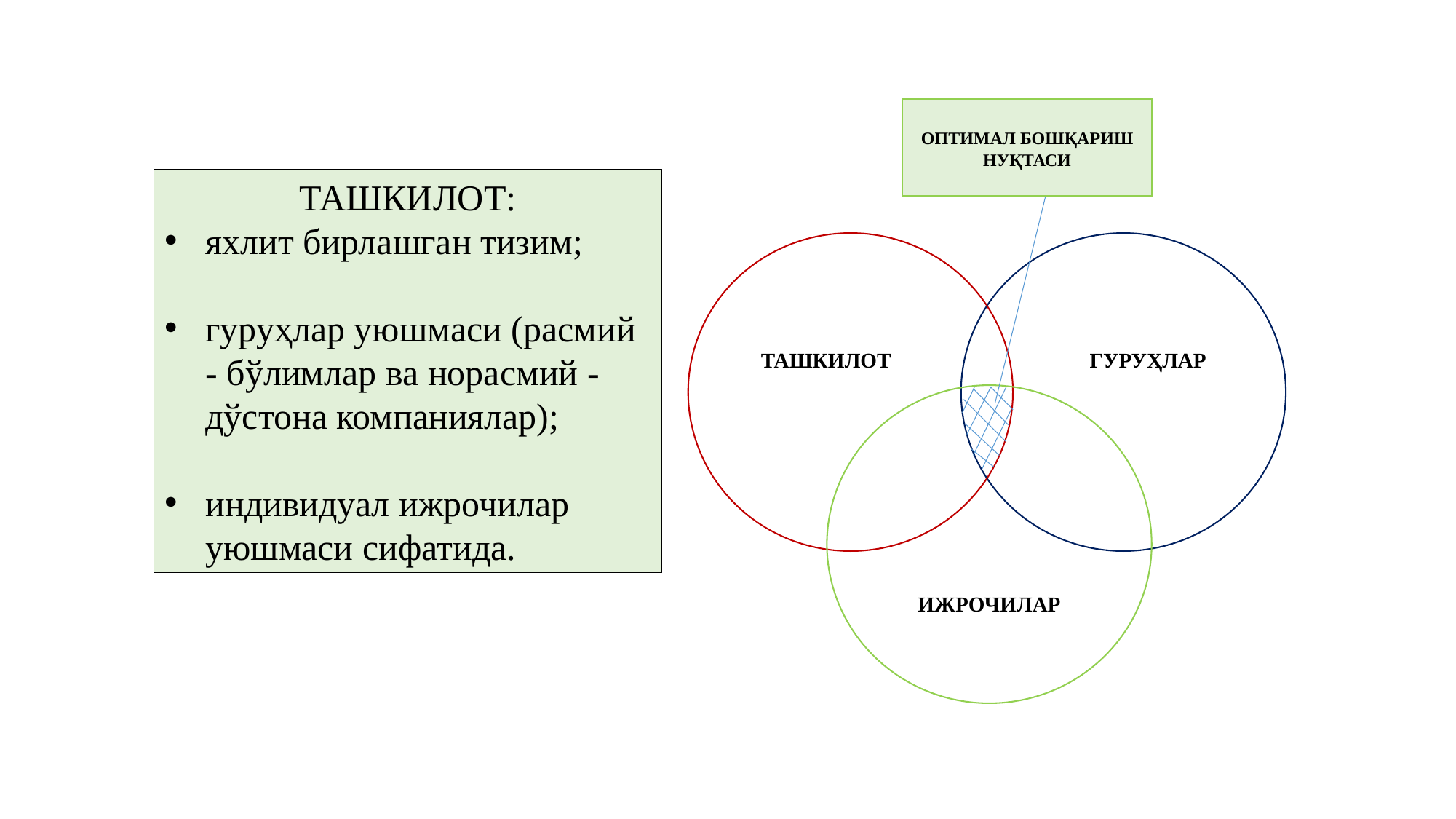

ОПТИМАЛ БОШҚАРИШ НУҚТАСИ

ТАШКИЛОТ
ГУРУҲЛАР

ИЖРОЧИЛАР
ТАШКИЛОТ:
яхлит бирлашган тизим;
гуруҳлар уюшмаси (расмий - бўлимлар ва норасмий - дўстона компаниялар);
индивидуал ижрочилар уюшмаси сифатида.